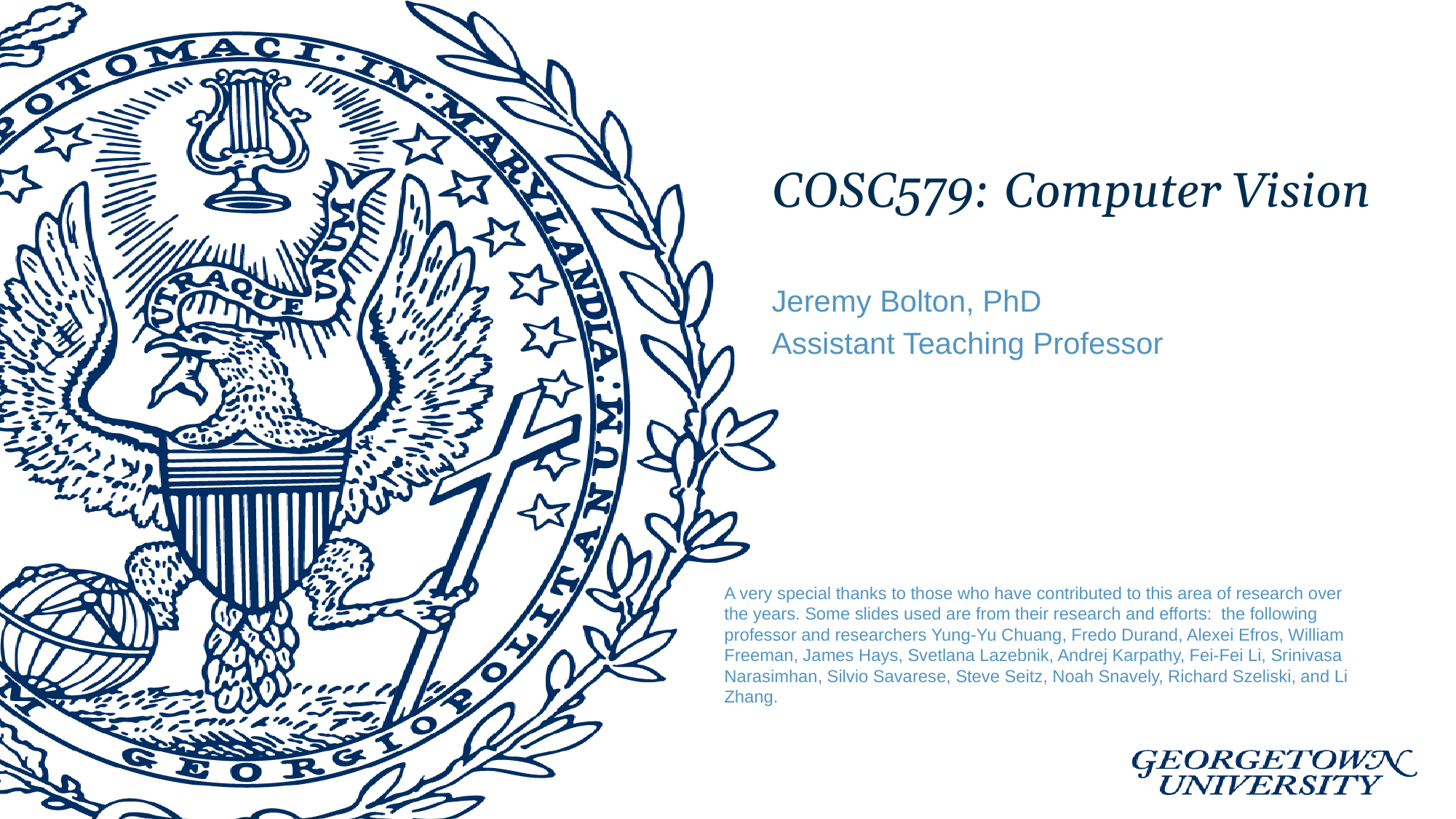

# COSC579: Computer Vision
Jeremy Bolton, PhD
Assistant Teaching Professor
A very special thanks to those who have contributed to this area of research over the years. Some slides used are from their research and efforts:  the following professor and researchers Yung-Yu Chuang, Fredo Durand, Alexei Efros, William Freeman, James Hays, Svetlana Lazebnik, Andrej Karpathy, Fei-Fei Li, Srinivasa Narasimhan, Silvio Savarese, Steve Seitz, Noah Snavely, Richard Szeliski, and Li Zhang.